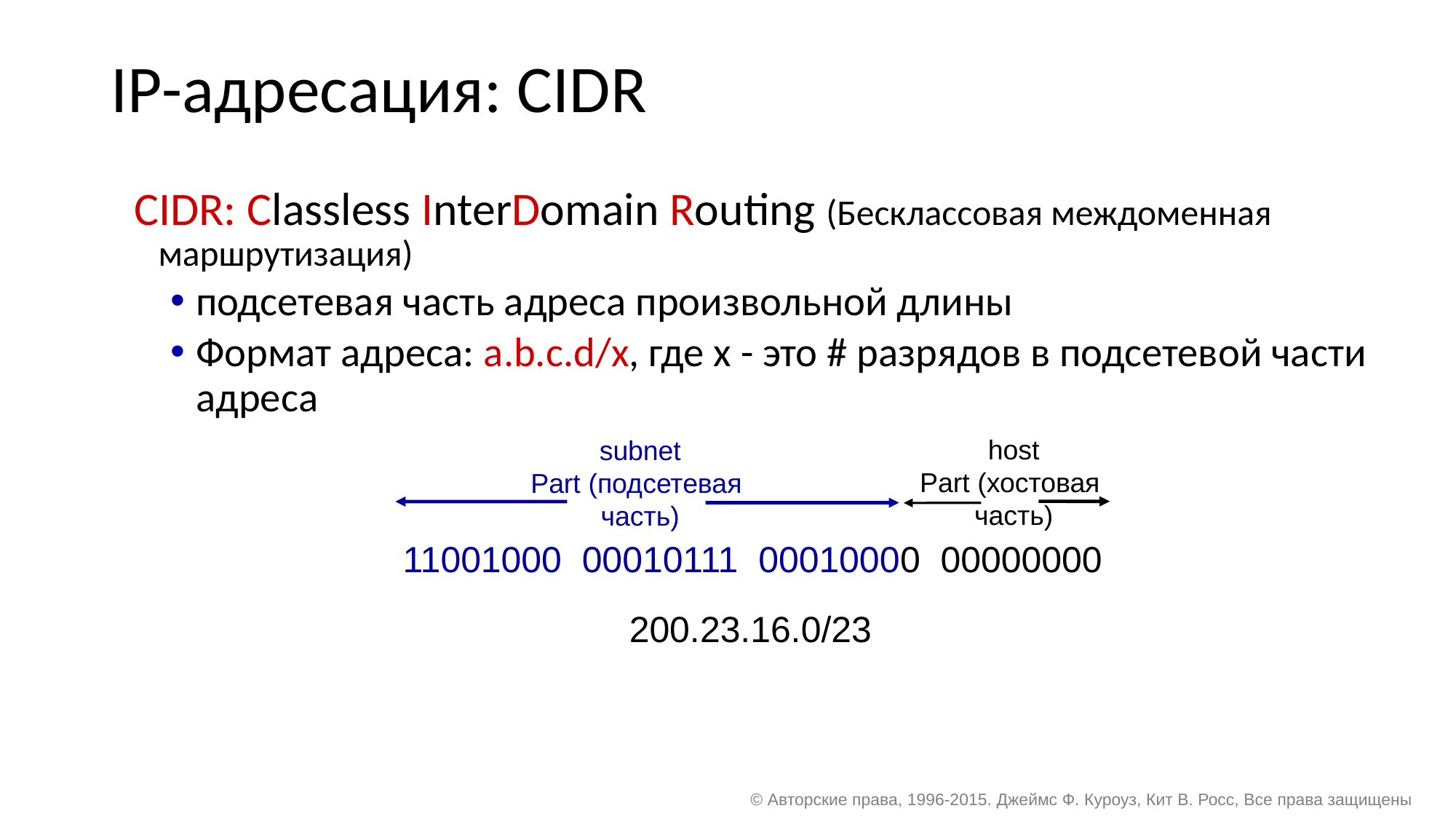

# IP-адресация: CIDR
CIDR: Classless InterDomain Routing (Бесклассовая междоменная маршрутизация)
подсетевая часть адреса произвольной длины
Формат адреса: a.b.c.d/x, где x - это # разрядов в подсетевой части адреса

host
Part (хостовая
часть)
subnet
Part (подсетевая
часть)

11001000  00010111  00010000  00000000
200.23.16.0/23
© Авторские права, 1996-2015. Джеймс Ф. Куроуз, Кит В. Росс, Все права защищены